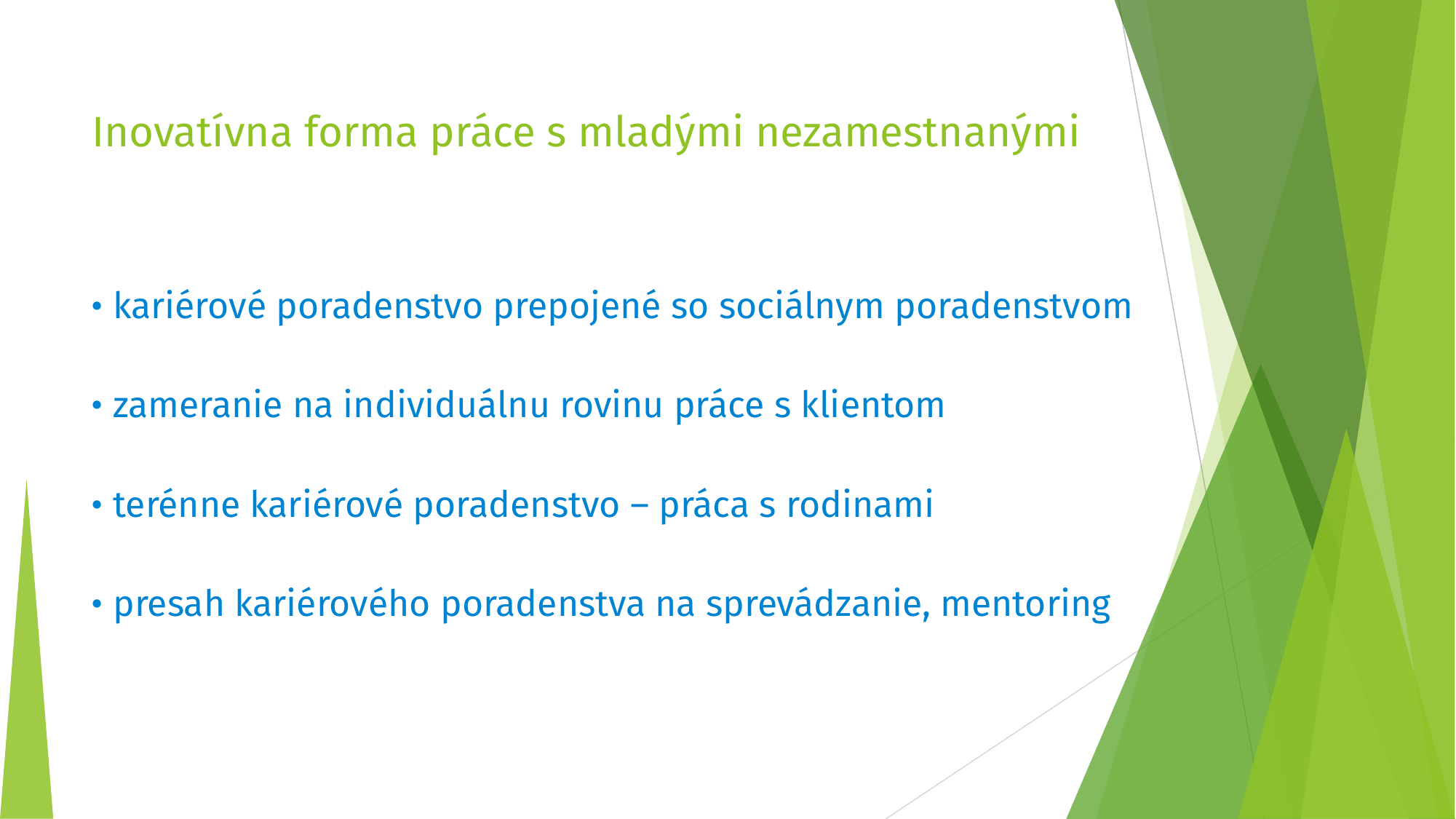

Inovatívna forma práce s mladými nezamestnanými
• kariérové poradenstvo prepojené so sociálnym poradenstvom
• zameranie na individuálnu rovinu práce s klientom
• terénne kariérové poradenstvo – práca s rodinami
• presah kariérového poradenstva na sprevádzanie, mentoring